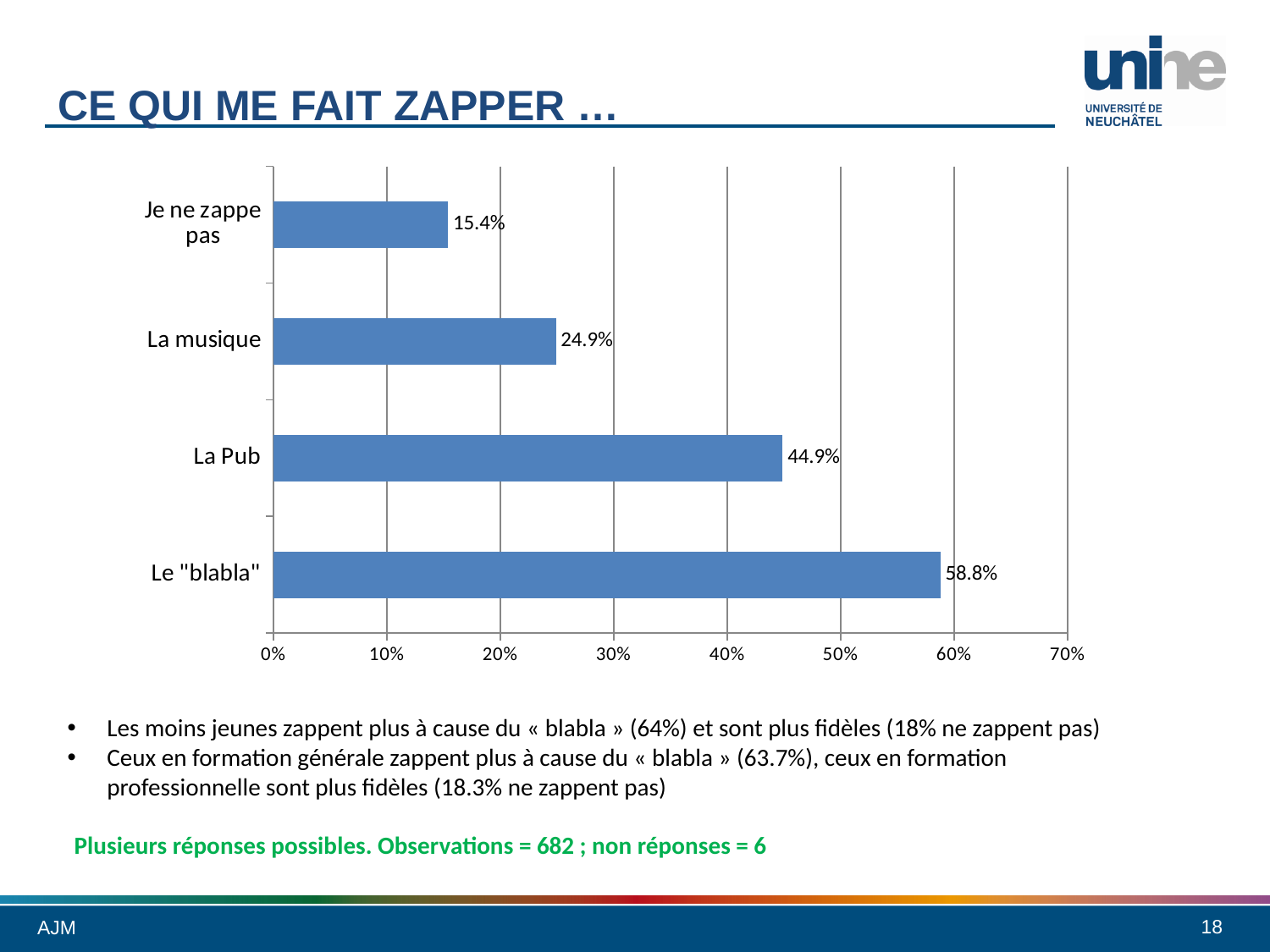

# Ce qui me fait zapper …

### Chart

| Category |  |
|---|---|
| Le "blabla" | 0.588 |
| La Pub | 0.449 |
| La musique | 0.249 |
| Je ne zappe pas | 0.154 |
Les moins jeunes zappent plus à cause du « blabla » (64%) et sont plus fidèles (18% ne zappent pas)
Ceux en formation générale zappent plus à cause du « blabla » (63.7%), ceux en formation professionnelle sont plus fidèles (18.3% ne zappent pas)
Plusieurs réponses possibles. Observations = 682 ; non réponses = 6